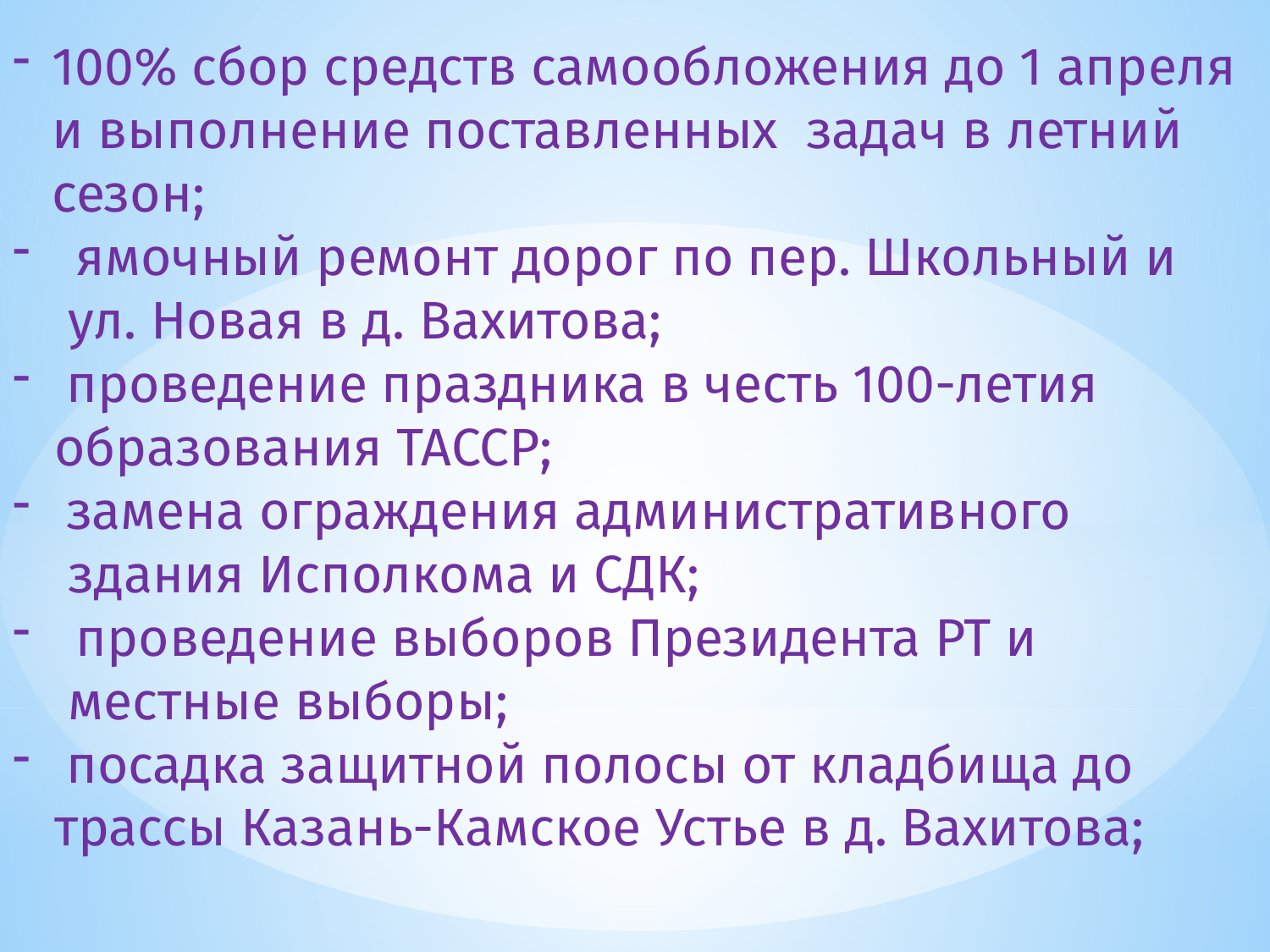

100% сбор средств самообложения до 1 апреля и выполнение поставленных  задач в летний сезон;
ямочный ремонт дорог по пер. Школьный и
    ул. Новая в д. Вахитова;
 проведение праздника в честь 100-летия
   образования ТАССР;
 замена ограждения административного
    здания Исполкома и СДК;
проведение выборов Президента РТ и
    местные выборы;
 посадка защитной полосы от кладбища до
   трассы Казань-Камское Устье в д. Вахитова;